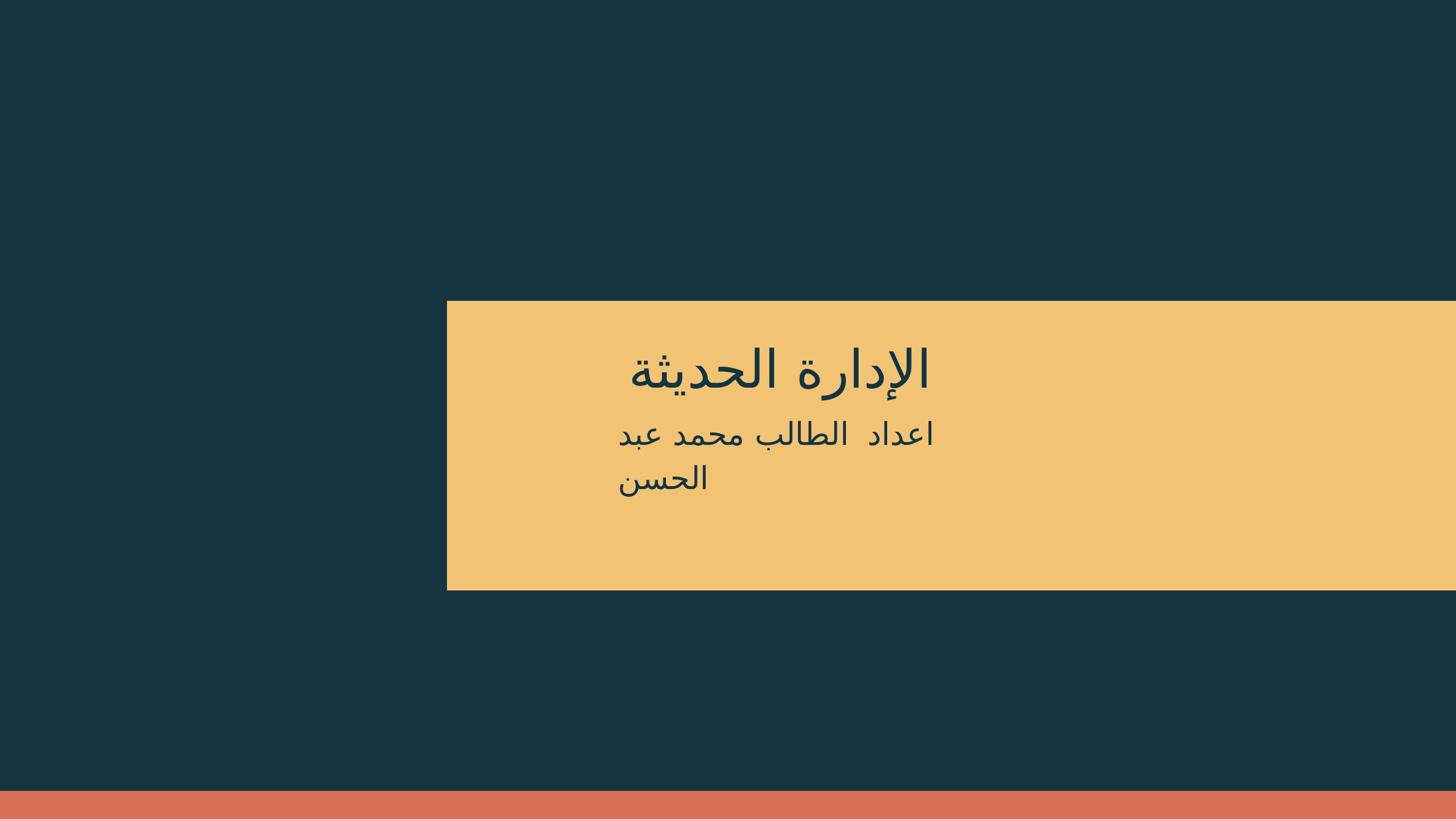

الإدارة الحديثة
اعداد  الطالب محمد عبد الحسن